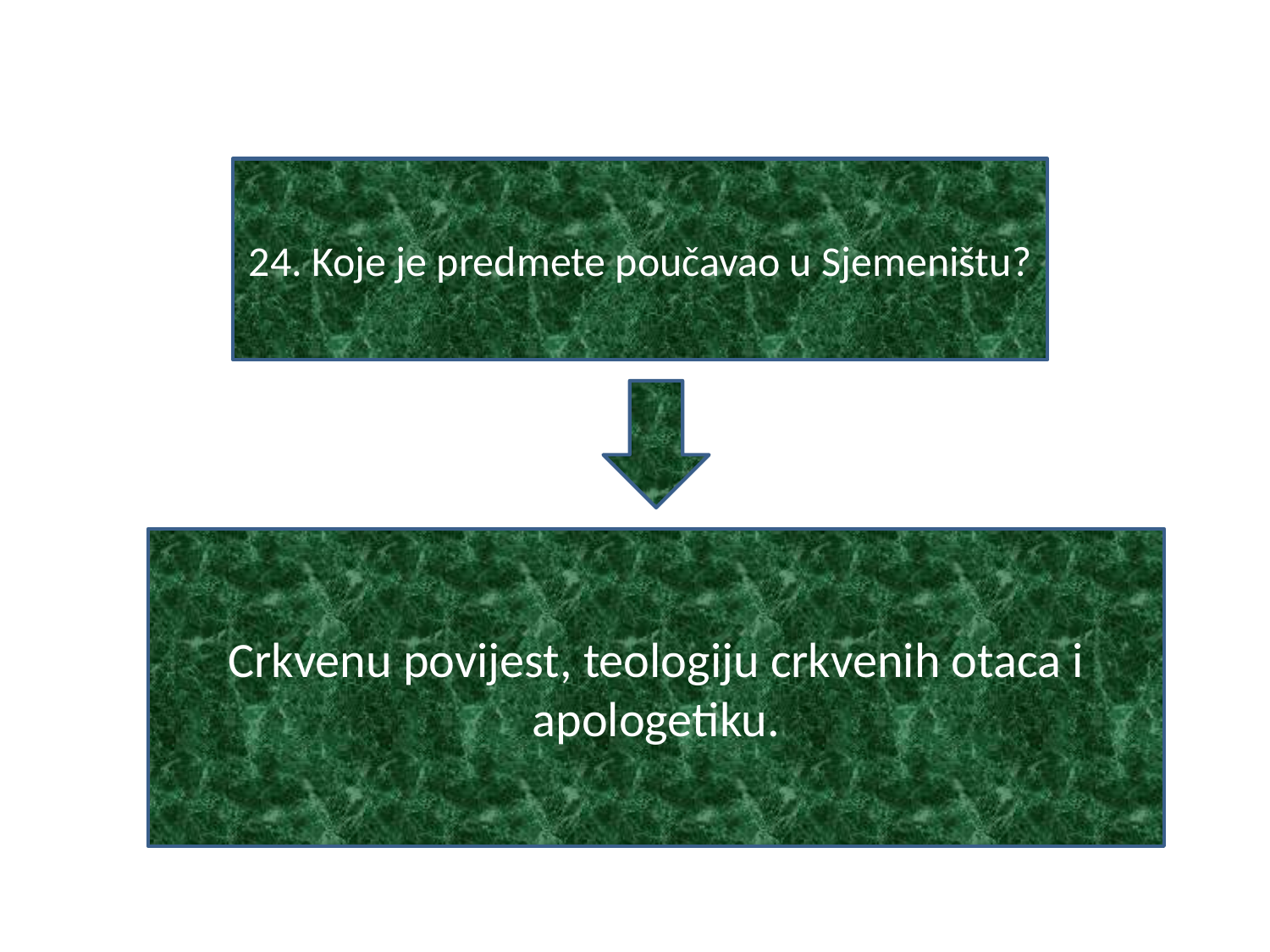

#
24. Koje je predmete poučavao u Sjemeništu?

Crkvenu povijest, teologiju crkvenih otaca i apologetiku.